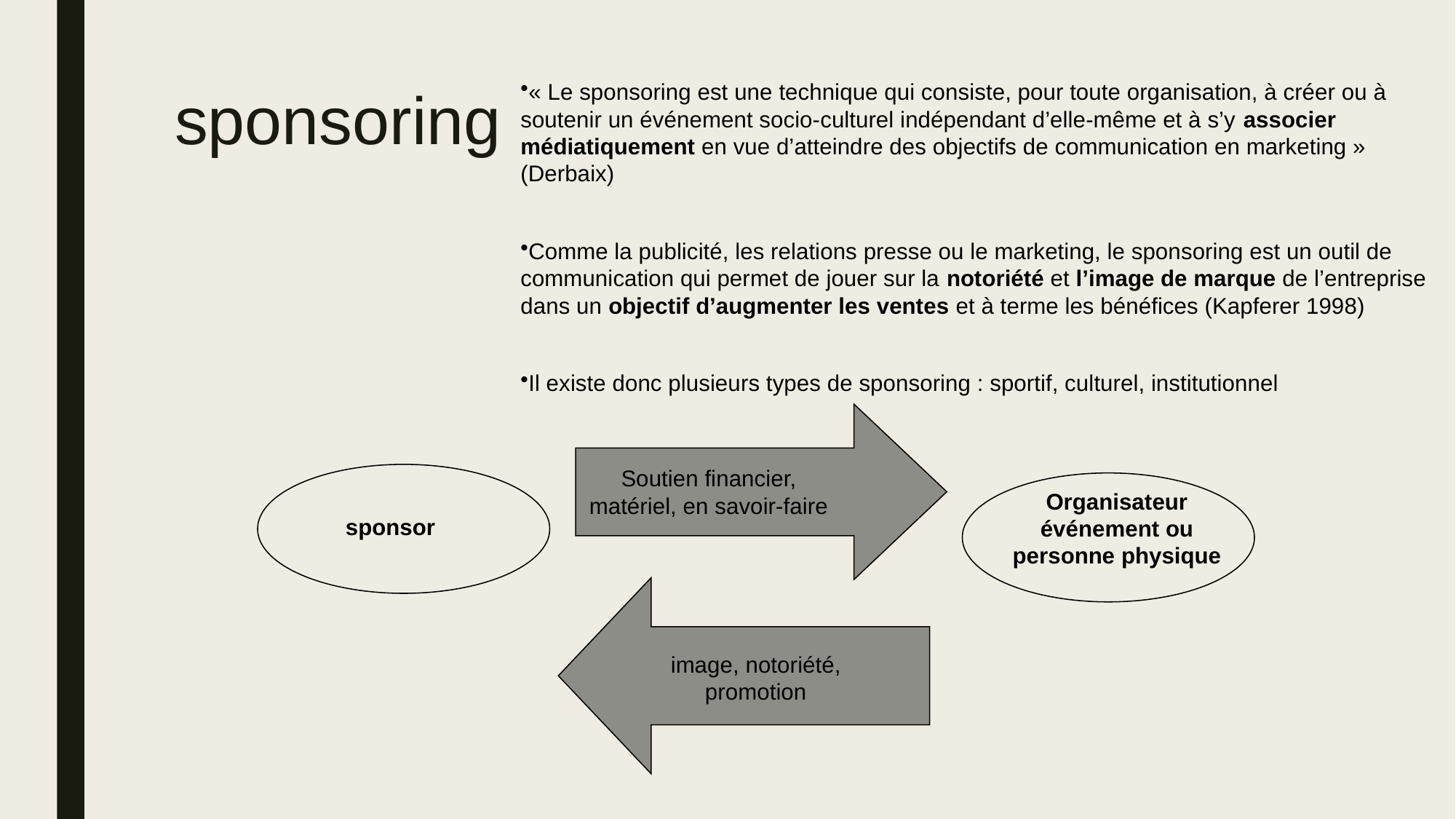

« Le sponsoring est une technique qui consiste, pour toute organisation, à créer ou à soutenir un événement socio-culturel indépendant d’elle-même et à s’y associer médiatiquement en vue d’atteindre des objectifs de communication en marketing » (Derbaix)

Comme la publicité, les relations presse ou le marketing, le sponsoring est un outil de communication qui permet de jouer sur la notoriété et l’image de marque de l’entreprise dans un objectif d’augmenter les ventes et à terme les bénéfices (Kapferer 1998)

Il existe donc plusieurs types de sponsoring : sportif, culturel, institutionnel

# sponsoring

Soutien financier, matériel, en savoir-faire

Organisateur événement ou personne physique
sponsor

image, notoriété, promotion